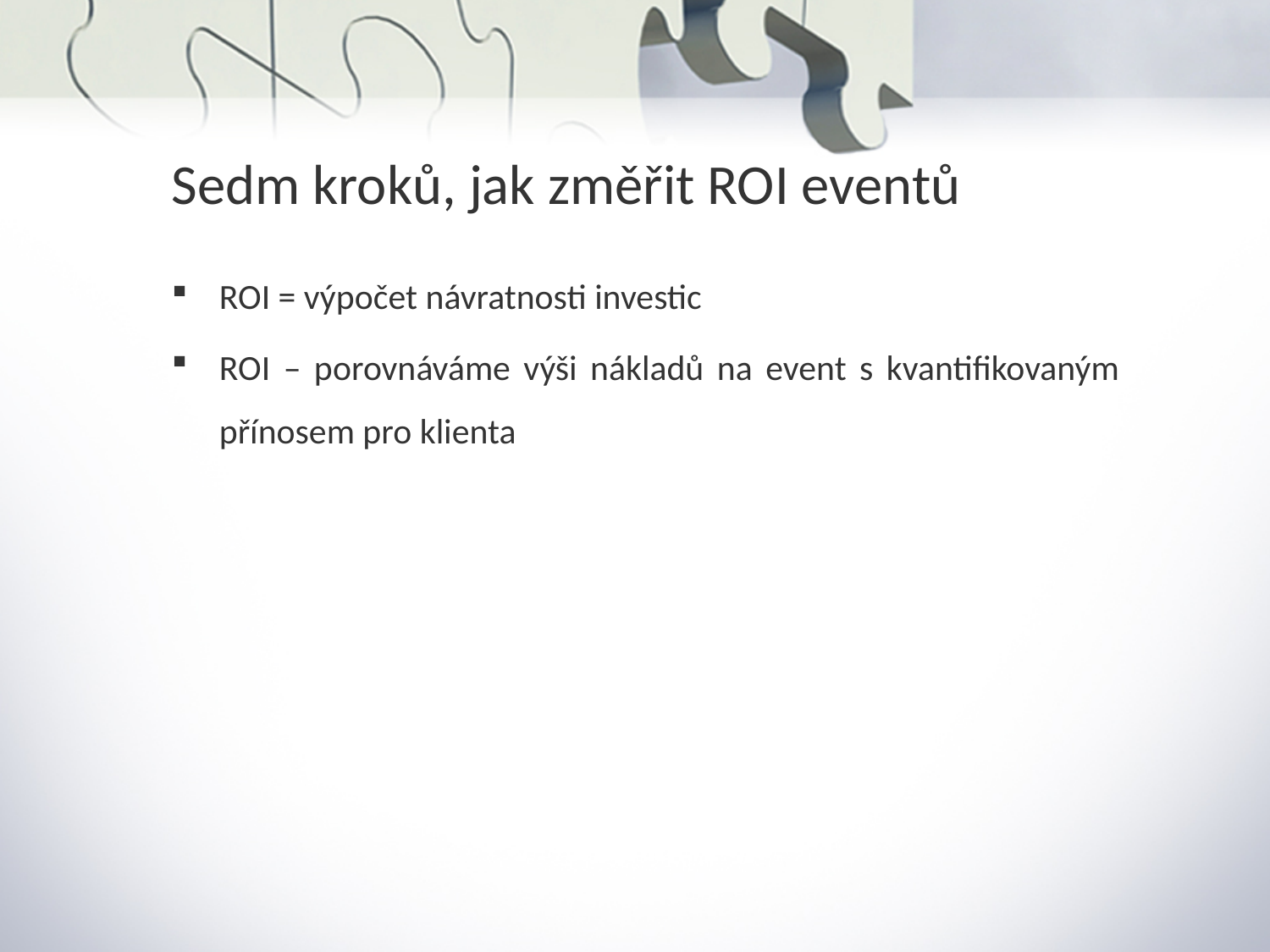

Sedm kroků, jak změřit ROI eventů
ROI = výpočet návratnosti investic
ROI – porovnáváme výši nákladů na event s kvantifikovaným přínosem pro klienta